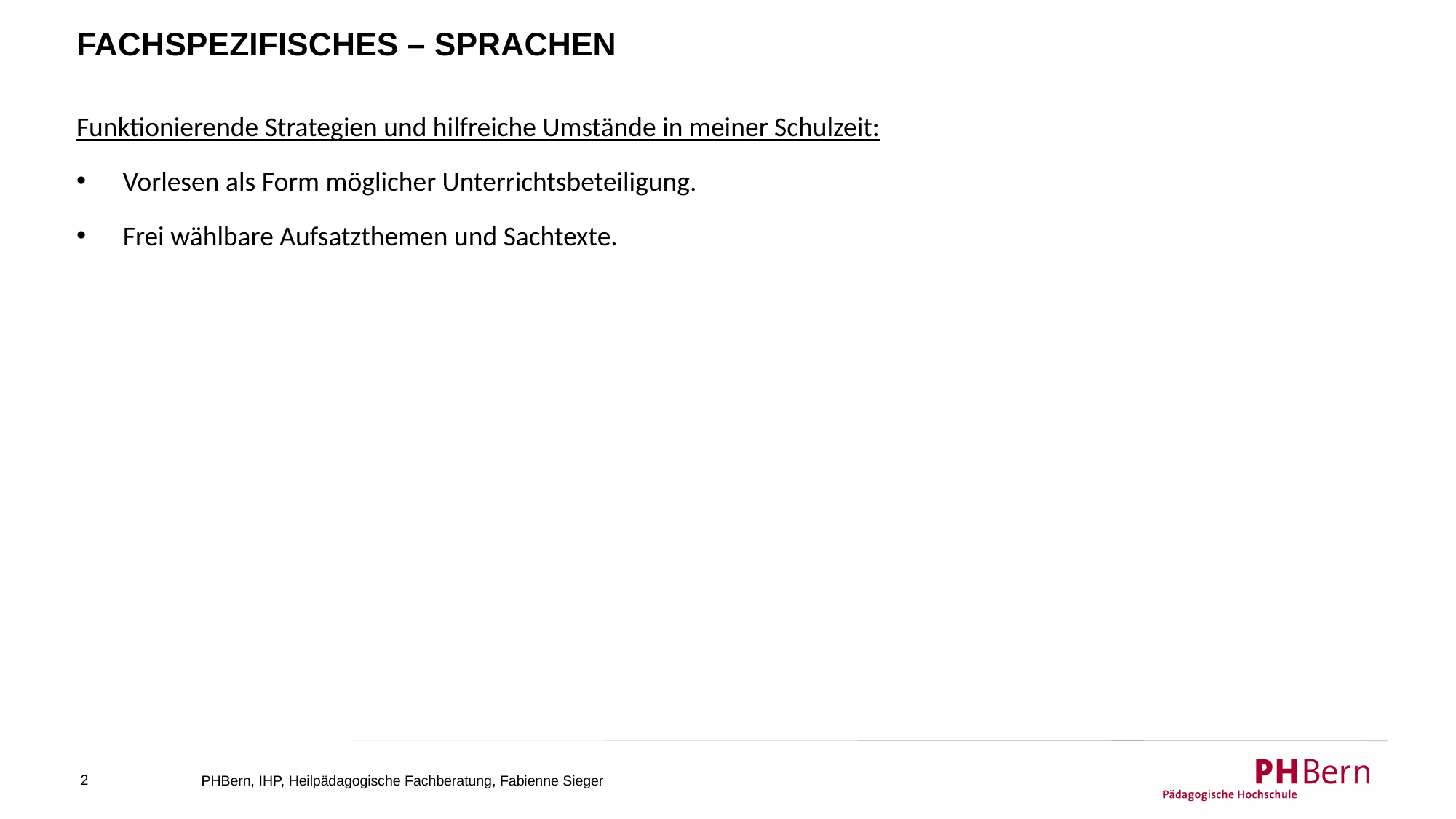

# Fachspezifisches – sprachen
Funktionierende Strategien und hilfreiche Umstände in meiner Schulzeit:
Vorlesen als Form möglicher Unterrichtsbeteiligung.
Frei wählbare Aufsatzthemen und Sachtexte.